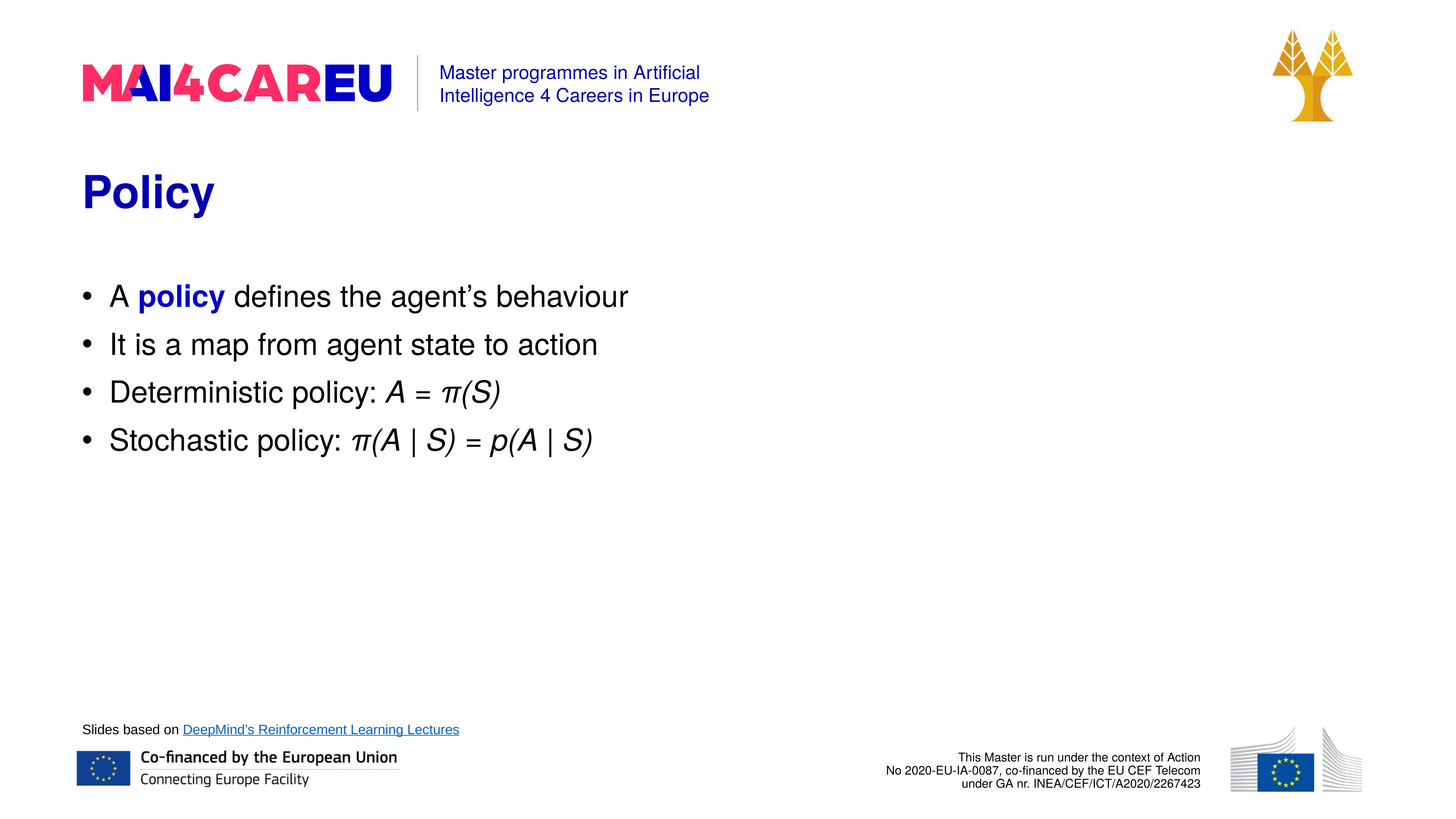

Policy
A policy defines the agent’s behaviour
It is a map from agent state to action
Deterministic policy: A = π(S)
Stochastic policy: π(A | S) = p(A | S)
Slides based on DeepMind’s Reinforcement Learning Lectures